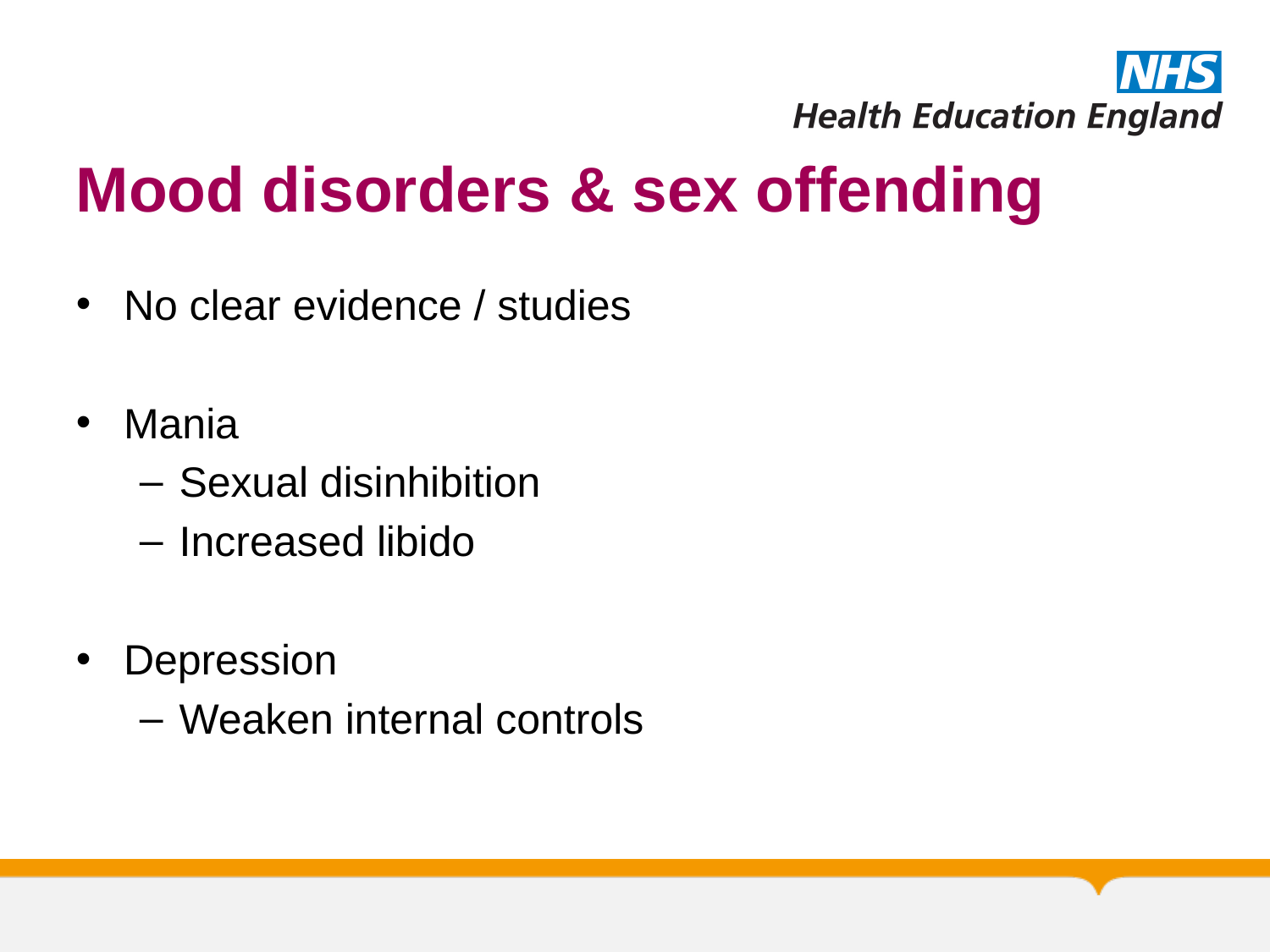

# Mood disorders & sex offending
No clear evidence / studies

Mania
Sexual disinhibition
Increased libido

Depression
Weaken internal controls